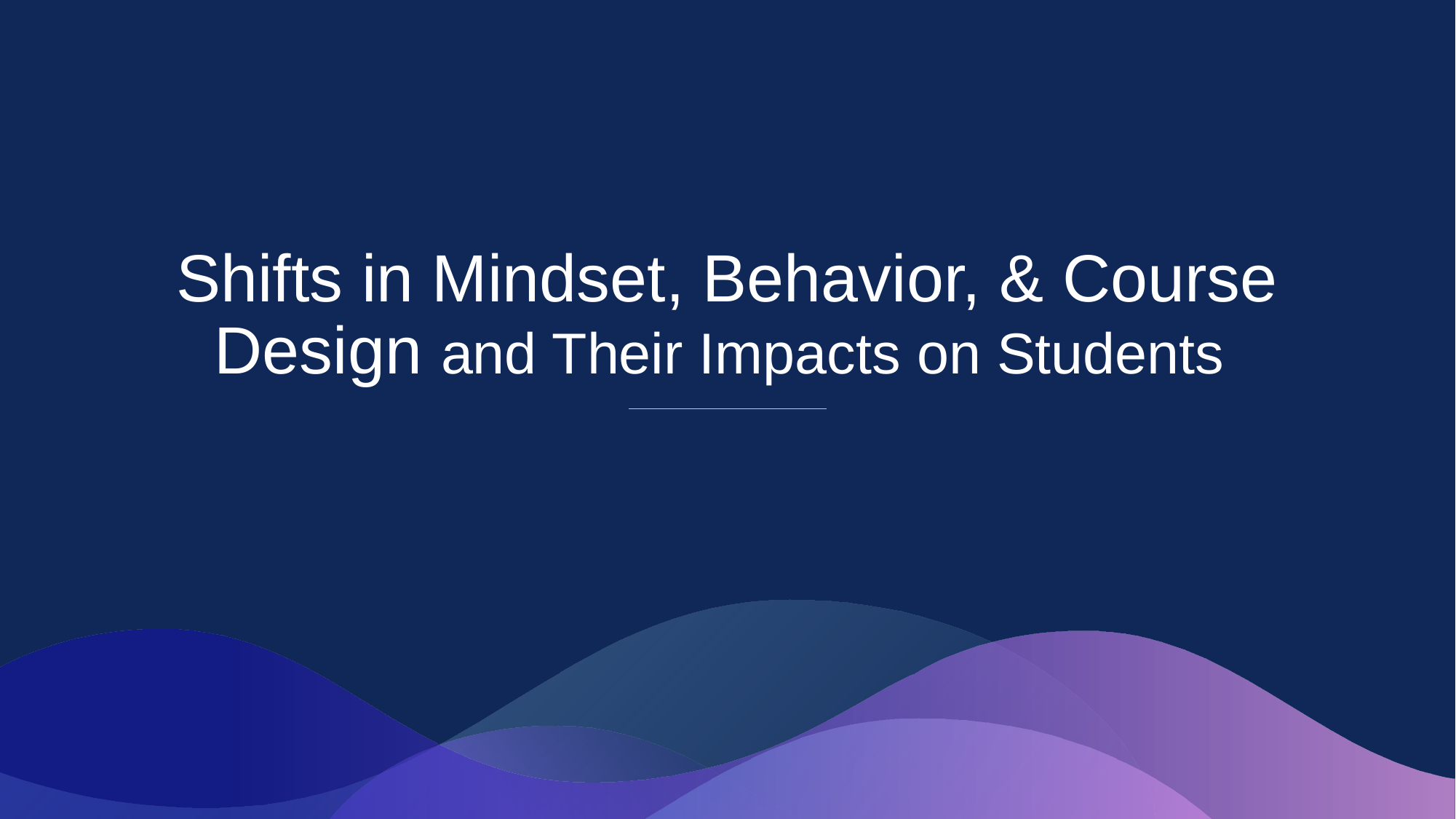

Shifts in Mindset, Behavior, & Course Design and Their Impacts on Students